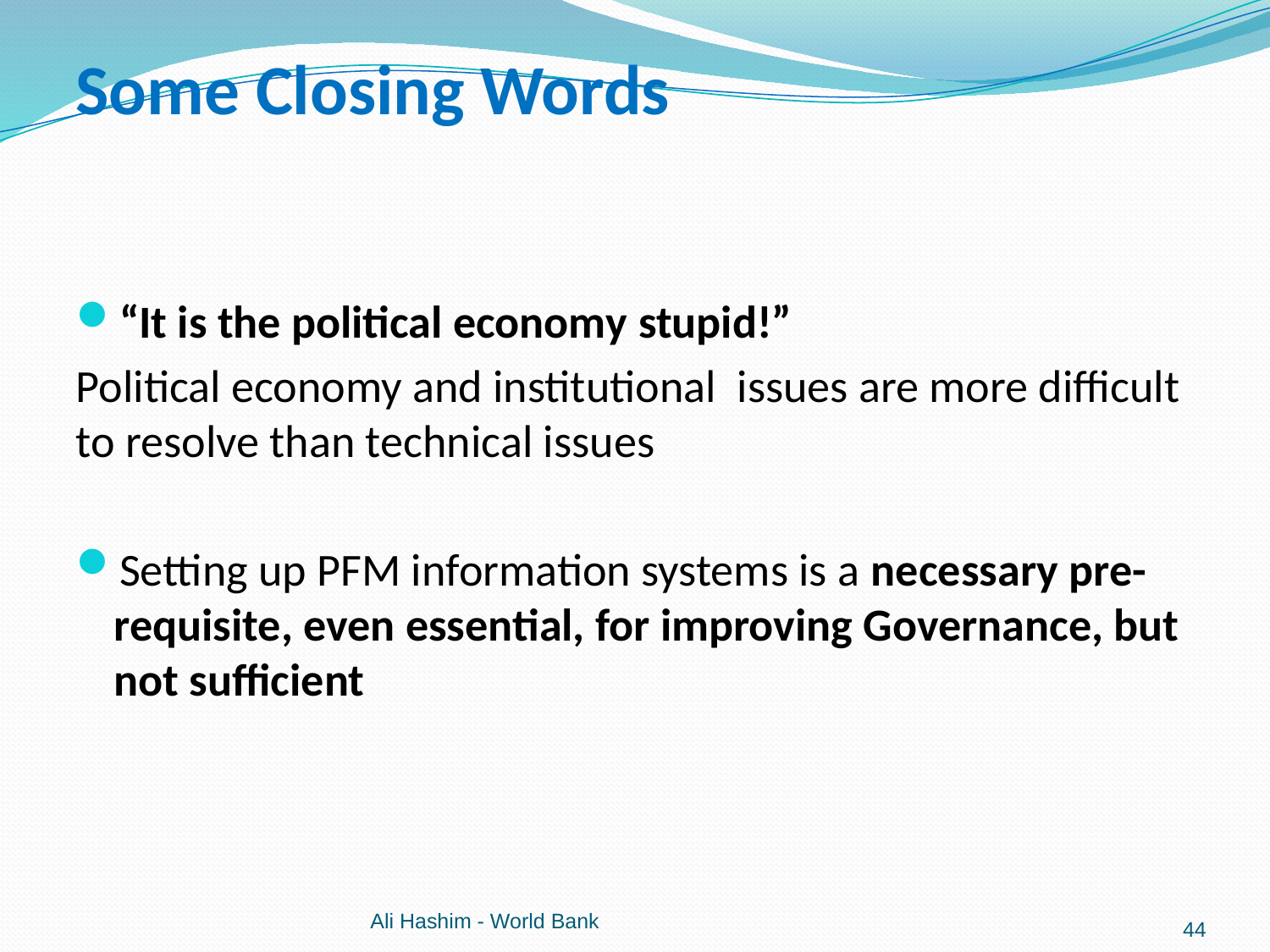

Some Closing Words

“It is the political economy stupid!”
Political economy and institutional  issues are more difficult to resolve than technical issues

Setting up PFM information systems is a necessary pre-requisite, even essential, for improving Governance, but not sufficient

Ali Hashim - World Bank

44